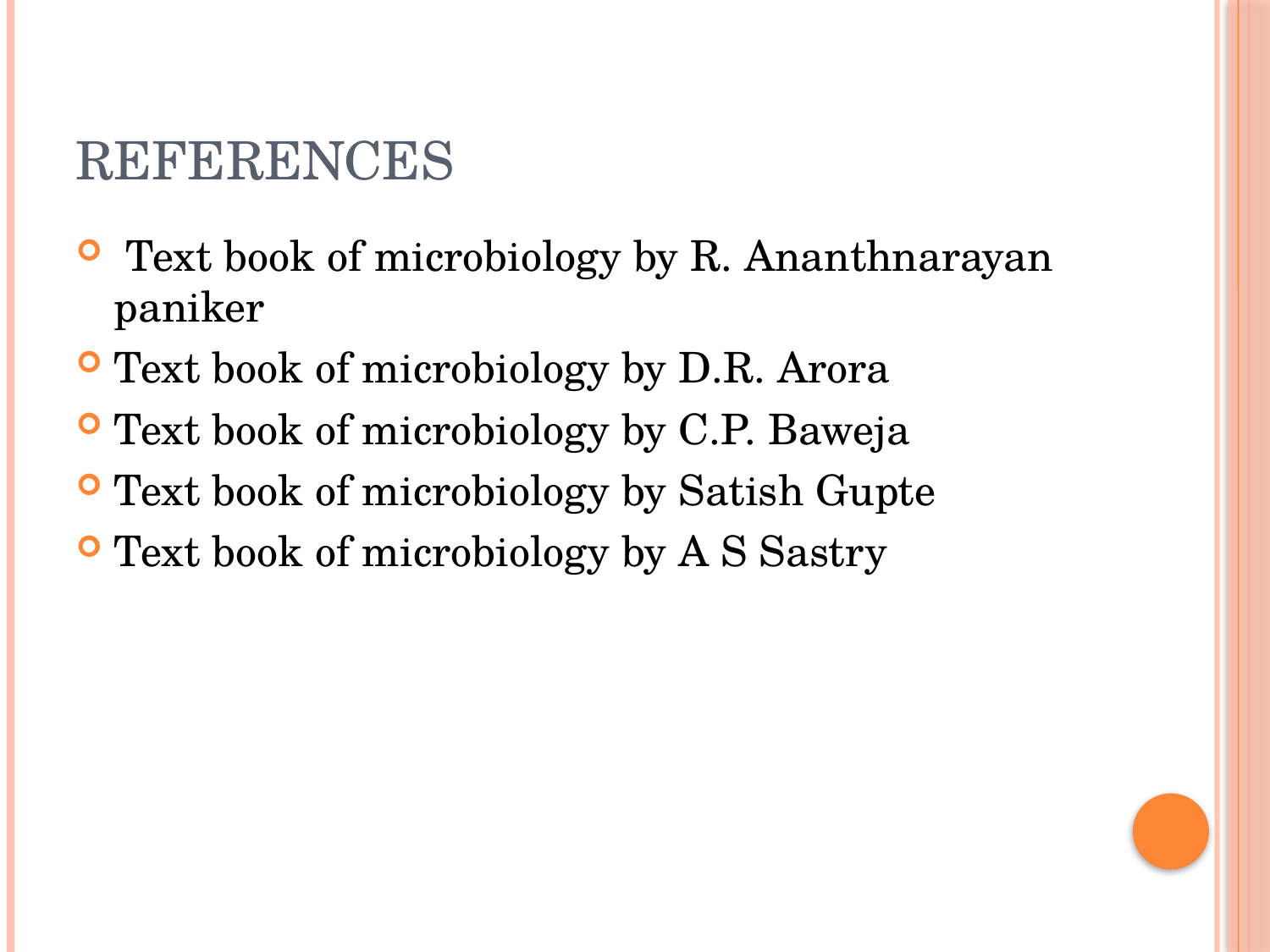

# REFERENCES
 Text book of microbiology by R. Ananthnarayan paniker
Text book of microbiology by D.R. Arora
Text book of microbiology by C.P. Baweja
Text book of microbiology by Satish Gupte
Text book of microbiology by A S Sastry